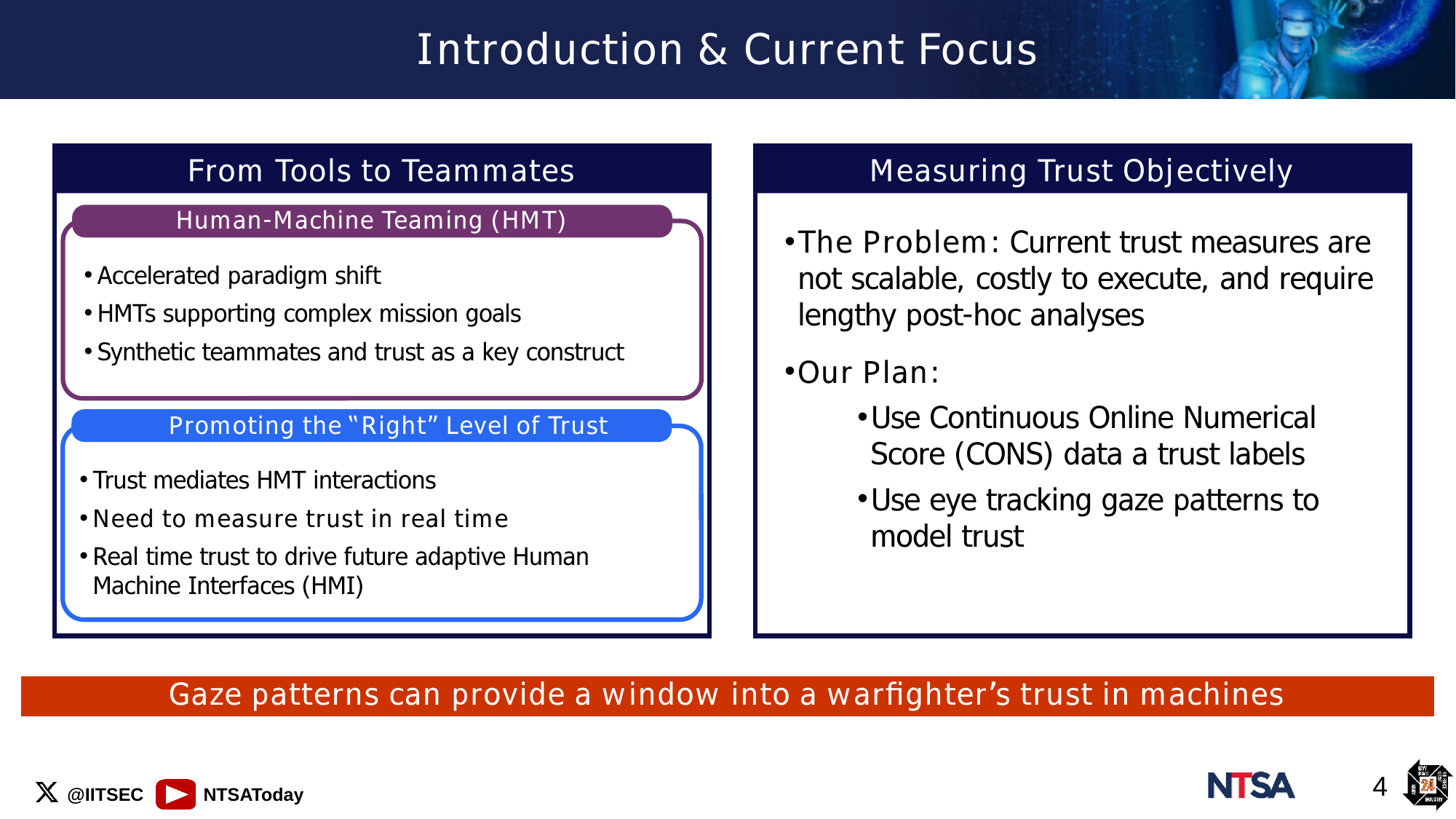

# Introduction & Current Focus

From Tools to Teammates
Measuring Trust Objectively
Human-Machine Teaming (HMT)

The Problem: Current trust measures are not scalable, costly to execute, and require lengthy post-hoc analyses

Accelerated paradigm shift
HMTs supporting complex mission goals
Synthetic teammates and trust as a key construct
Our Plan:
Use Continuous Online Numerical Score (CONS) data a trust labels
Use eye tracking gaze patterns to model trust

Promoting the “Right” Level of Trust

Trust mediates HMT interactions
Need to measure trust in real time
Real time trust to drive future adaptive Human Machine Interfaces (HMI)
| Gaze patterns can provide a window into a warfighter’s trust in machines |
| --- |
4